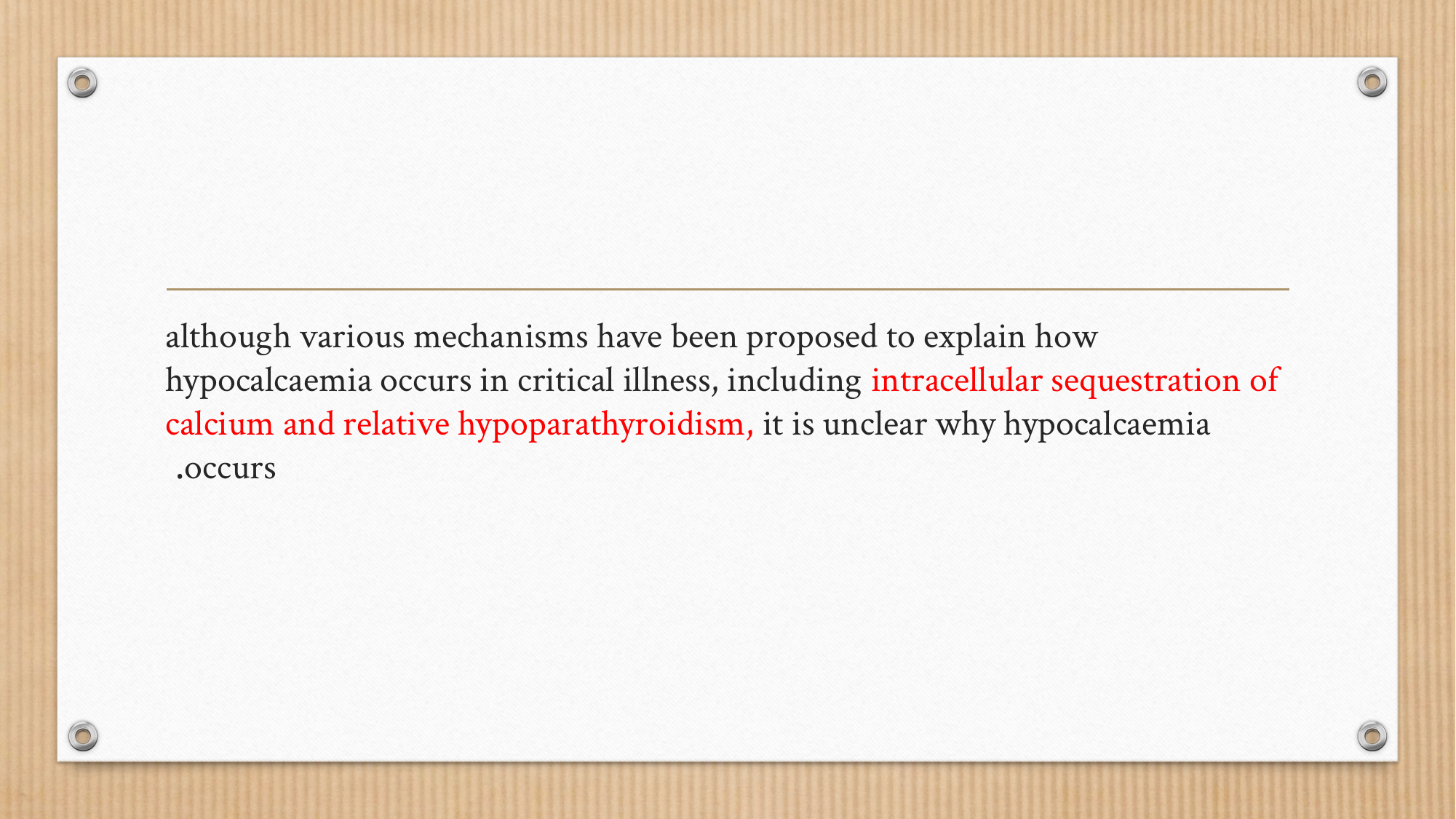

#
  although various mechanisms have been proposed to explain how hypocalcaemia occurs in critical illness, including intracellular sequestration of calcium and relative hypoparathyroidism, it is unclear why hypocalcaemia occurs.